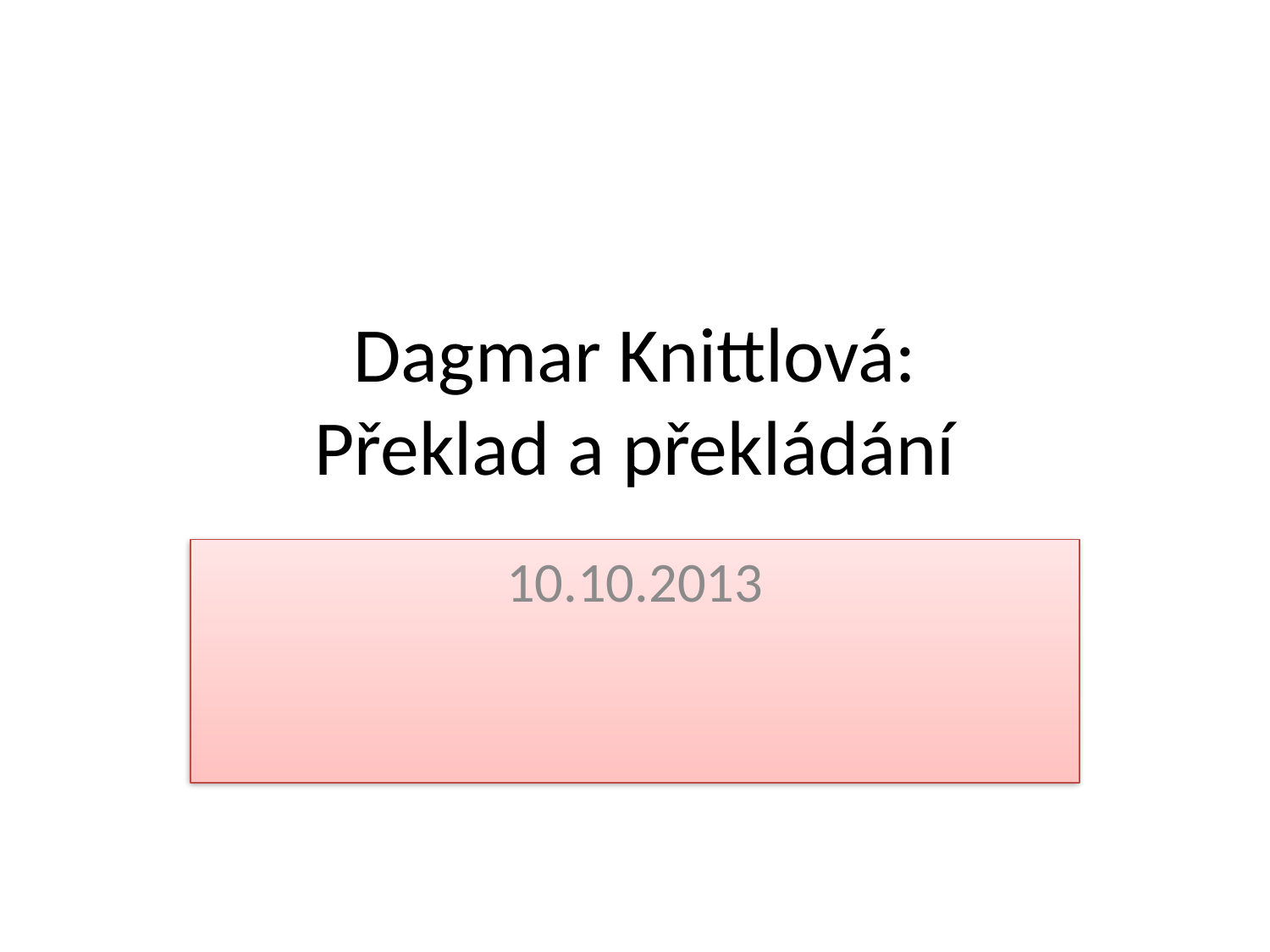

# Dagmar Knittlová: Překlad a překládání
10.10.2013